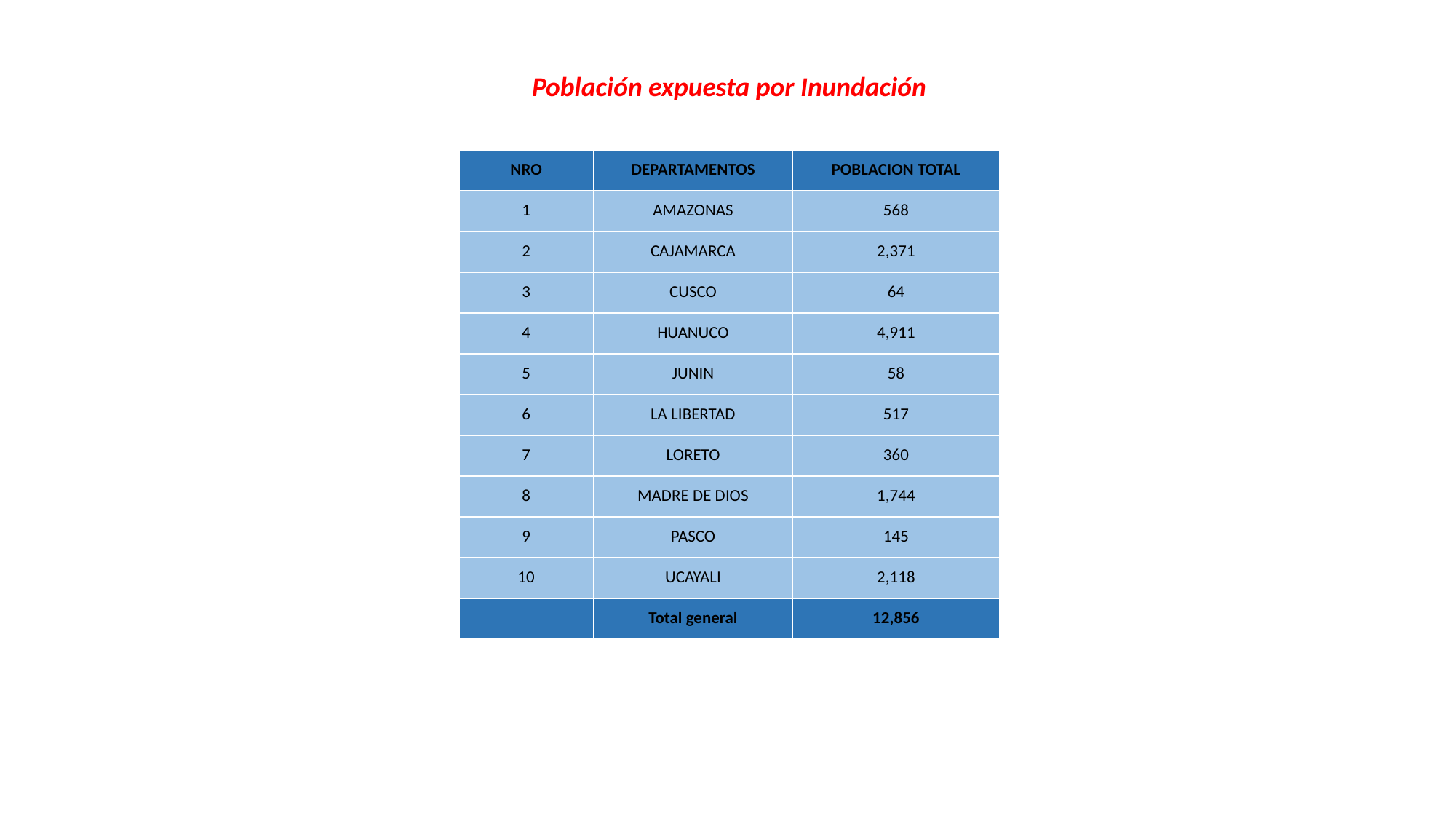

Población expuesta por Inundación
| NRO | DEPARTAMENTOS | POBLACION TOTAL |
| --- | --- | --- |
| 1 | AMAZONAS | 568 |
| 2 | CAJAMARCA | 2,371 |
| 3 | CUSCO | 64 |
| 4 | HUANUCO | 4,911 |
| 5 | JUNIN | 58 |
| 6 | LA LIBERTAD | 517 |
| 7 | LORETO | 360 |
| 8 | MADRE DE DIOS | 1,744 |
| 9 | PASCO | 145 |
| 10 | UCAYALI | 2,118 |
|  | Total general | 12,856 |